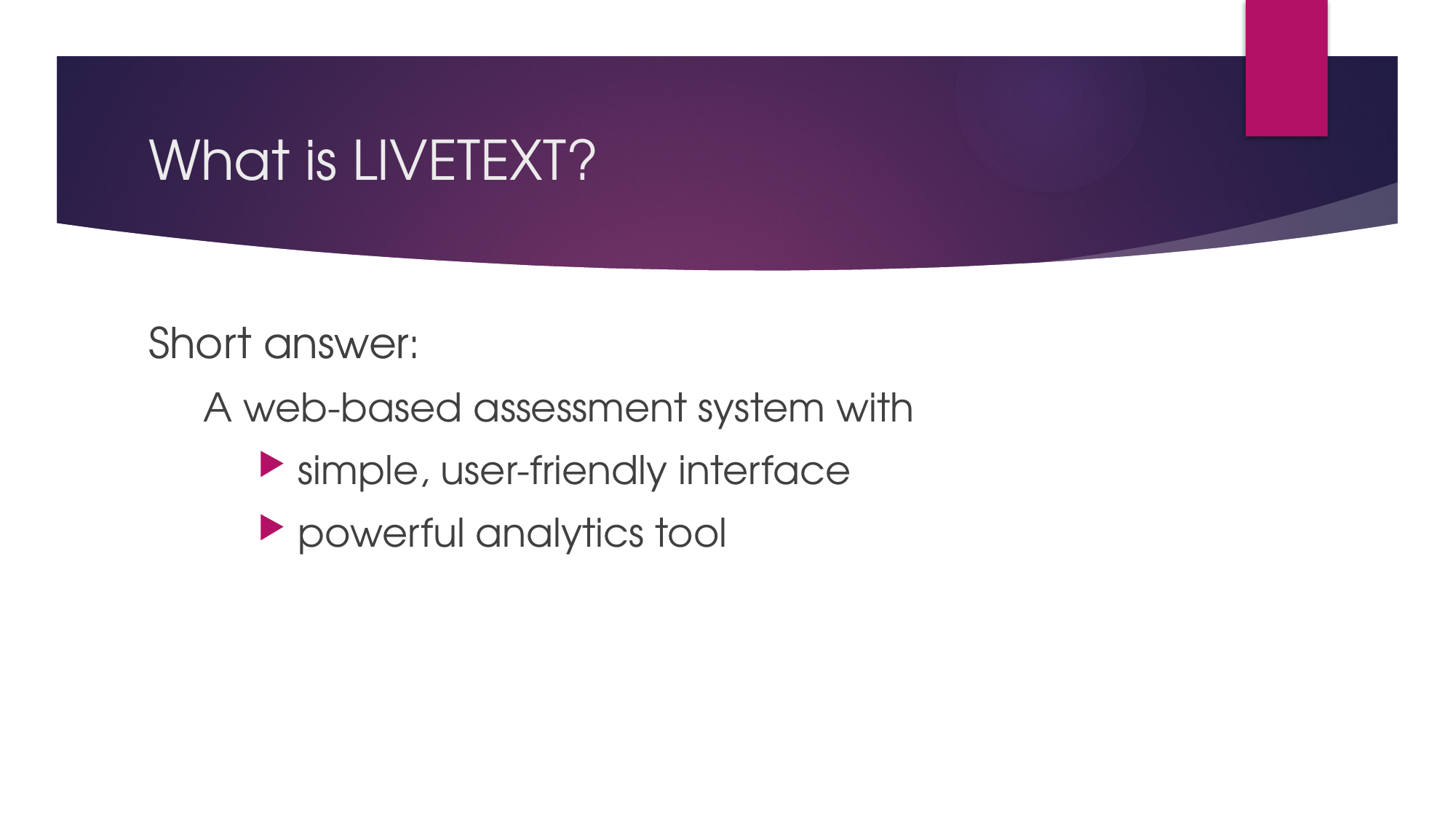

# What is LIVETEXT?
Short answer:
A web-based assessment system with
 simple, user-friendly interface
 powerful analytics tool